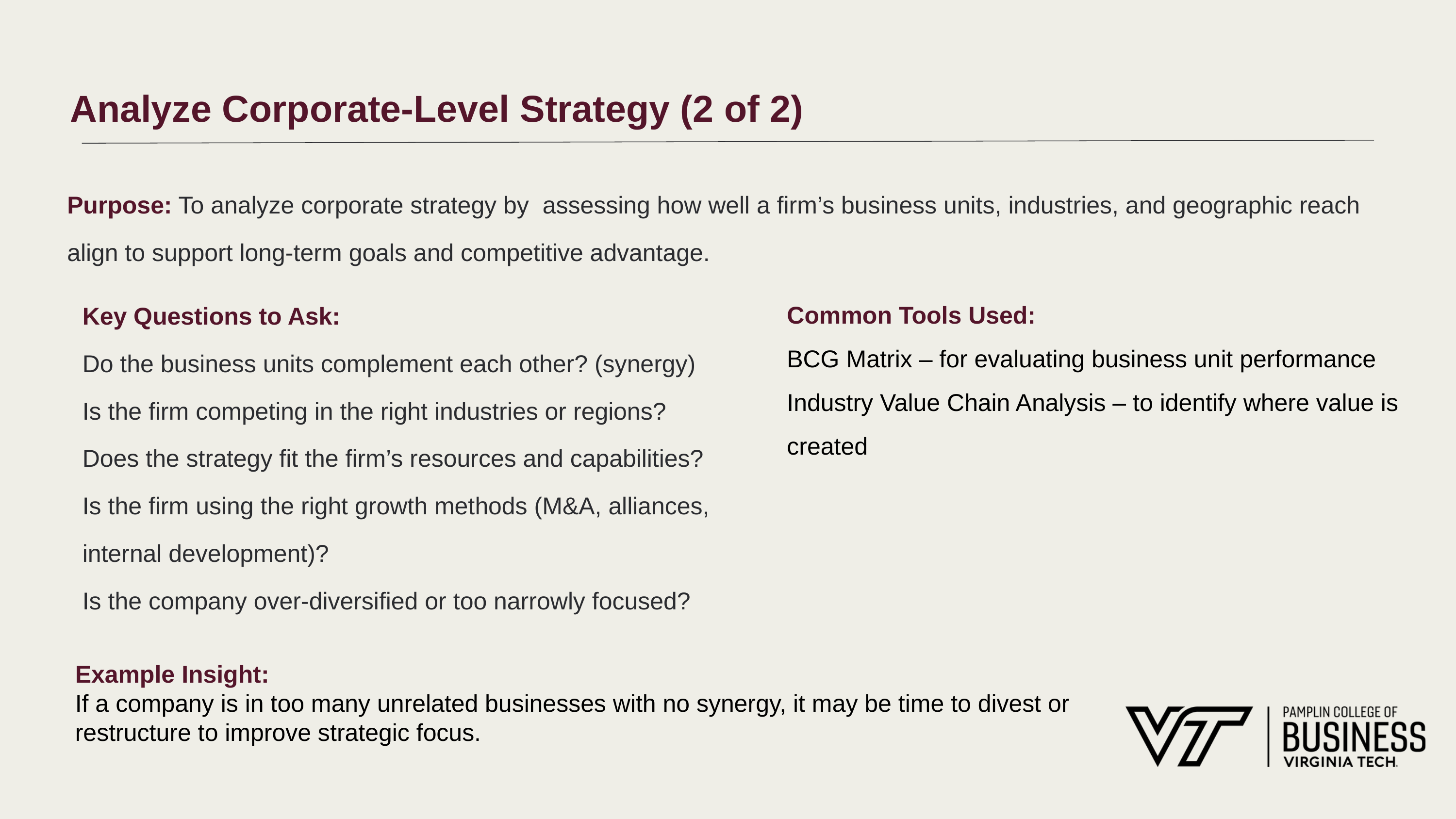

# Analyze Corporate-Level Strategy (2 of 2)
Purpose: To analyze corporate strategy by  assessing how well a firm’s business units, industries, and geographic reach align to support long-term goals and competitive advantage.
Key Questions to Ask:
Do the business units complement each other? (synergy)
Is the firm competing in the right industries or regions?
Does the strategy fit the firm’s resources and capabilities?
Is the firm using the right growth methods (M&A, alliances, internal development)?
Is the company over-diversified or too narrowly focused?

Common Tools Used:
BCG Matrix – for evaluating business unit performance
Industry Value Chain Analysis – to identify where value is created
Example Insight:
If a company is in too many unrelated businesses with no synergy, it may be time to divest or restructure to improve strategic focus.